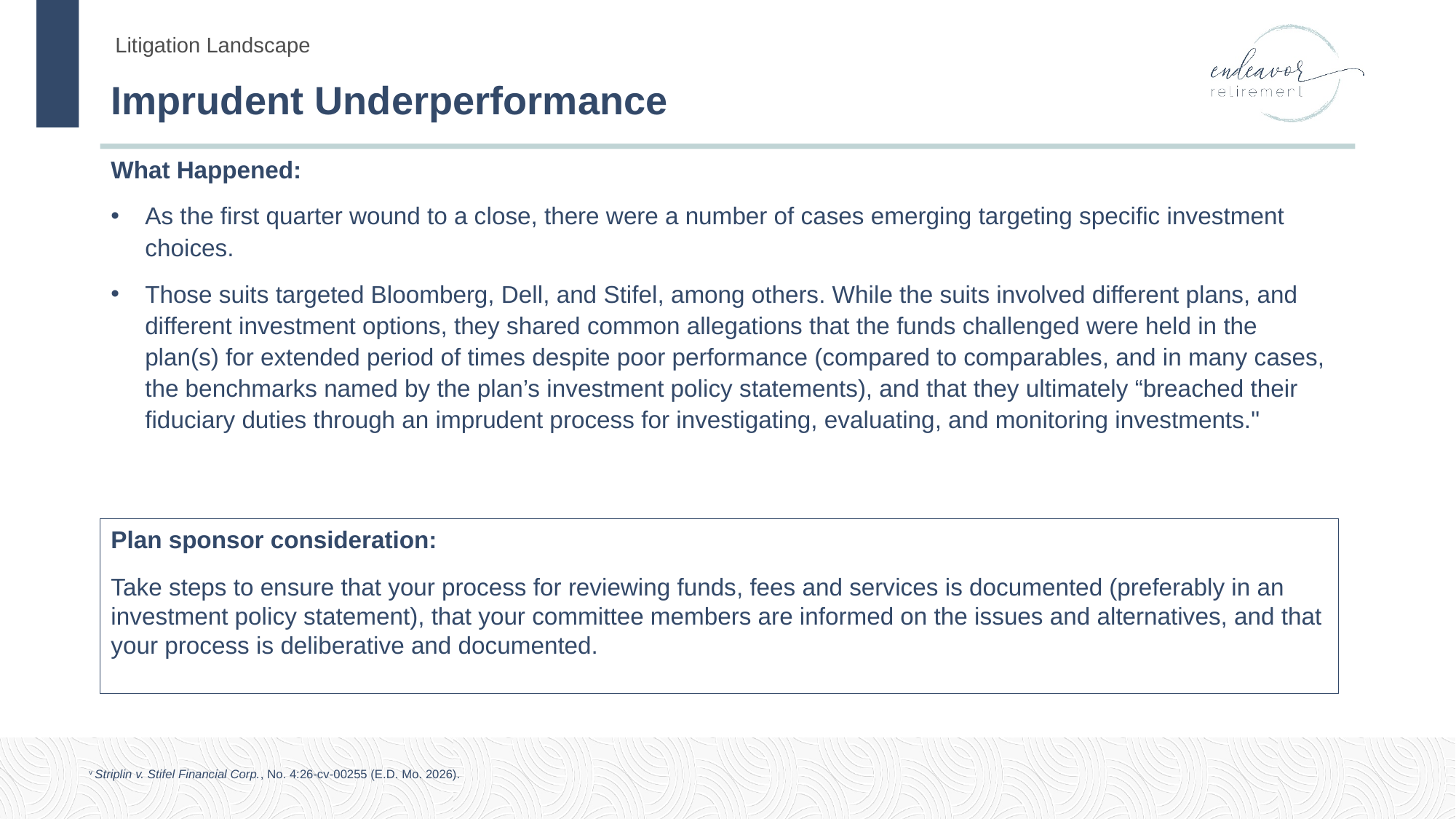

# Imprudent Underperformance
What Happened:
As the first quarter wound to a close, there were a number of cases emerging targeting specific investment choices.
Those suits targeted Bloomberg, Dell, and Stifel, among others. While the suits involved different plans, and different investment options, they shared common allegations that the funds challenged were held in the plan(s) for extended period of times despite poor performance (compared to comparables, and in many cases, the benchmarks named by the plan’s investment policy statements), and that they ultimately “breached their fiduciary duties through an imprudent process for investigating, evaluating, and monitoring investments."
Plan sponsor consideration:
Take steps to ensure that your process for reviewing funds, fees and services is documented (preferably in an investment policy statement), that your committee members are informed on the issues and alternatives, and that your process is deliberative and documented.

v Striplin v. Stifel Financial Corp., No. 4:26-cv-00255 (E.D. Mo. 2026).